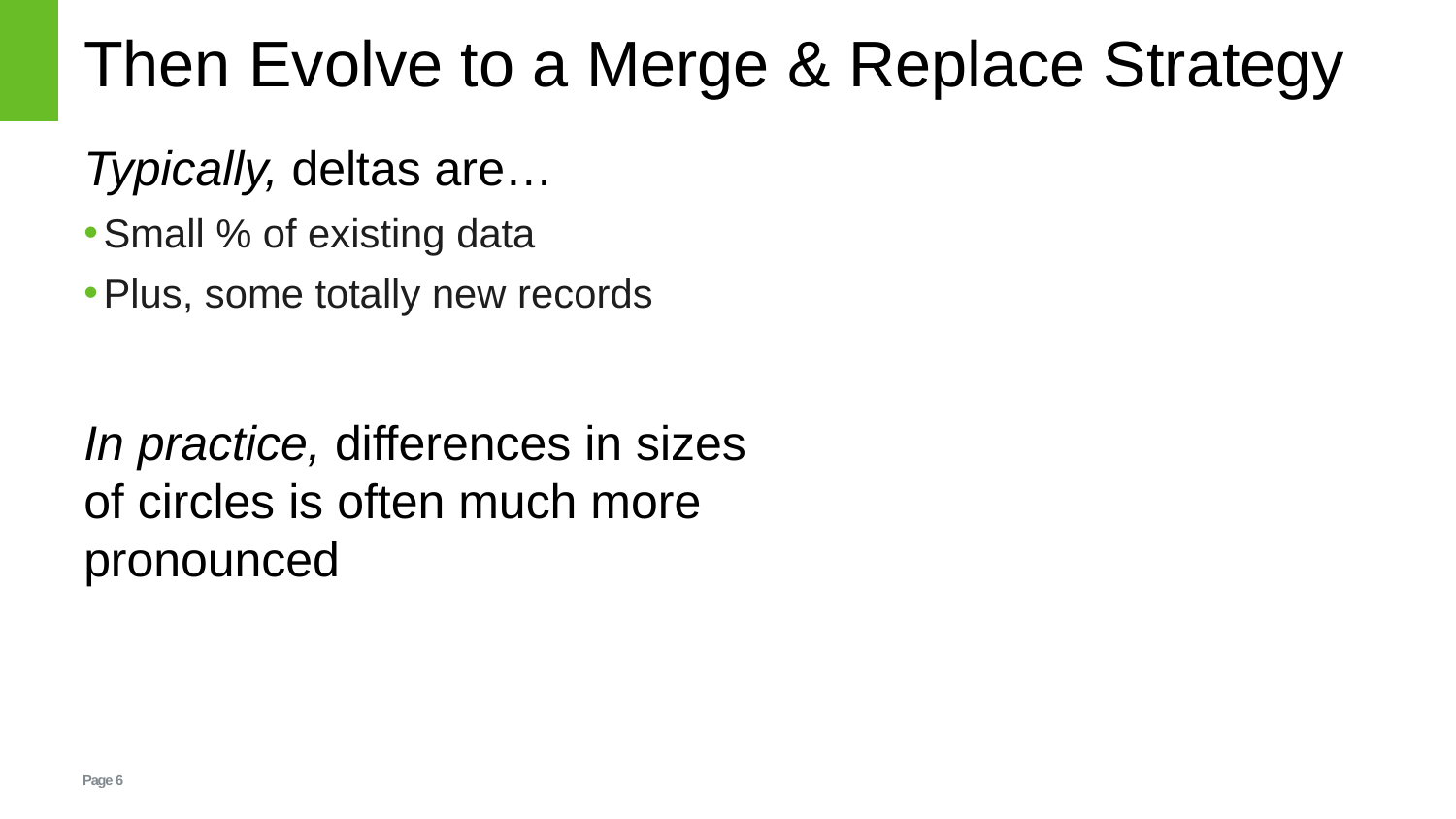

# Then Evolve to a Merge & Replace Strategy

Typically, deltas are…
Small % of existing data
Plus, some totally new records

In practice, differences in sizes of circles is often much more pronounced